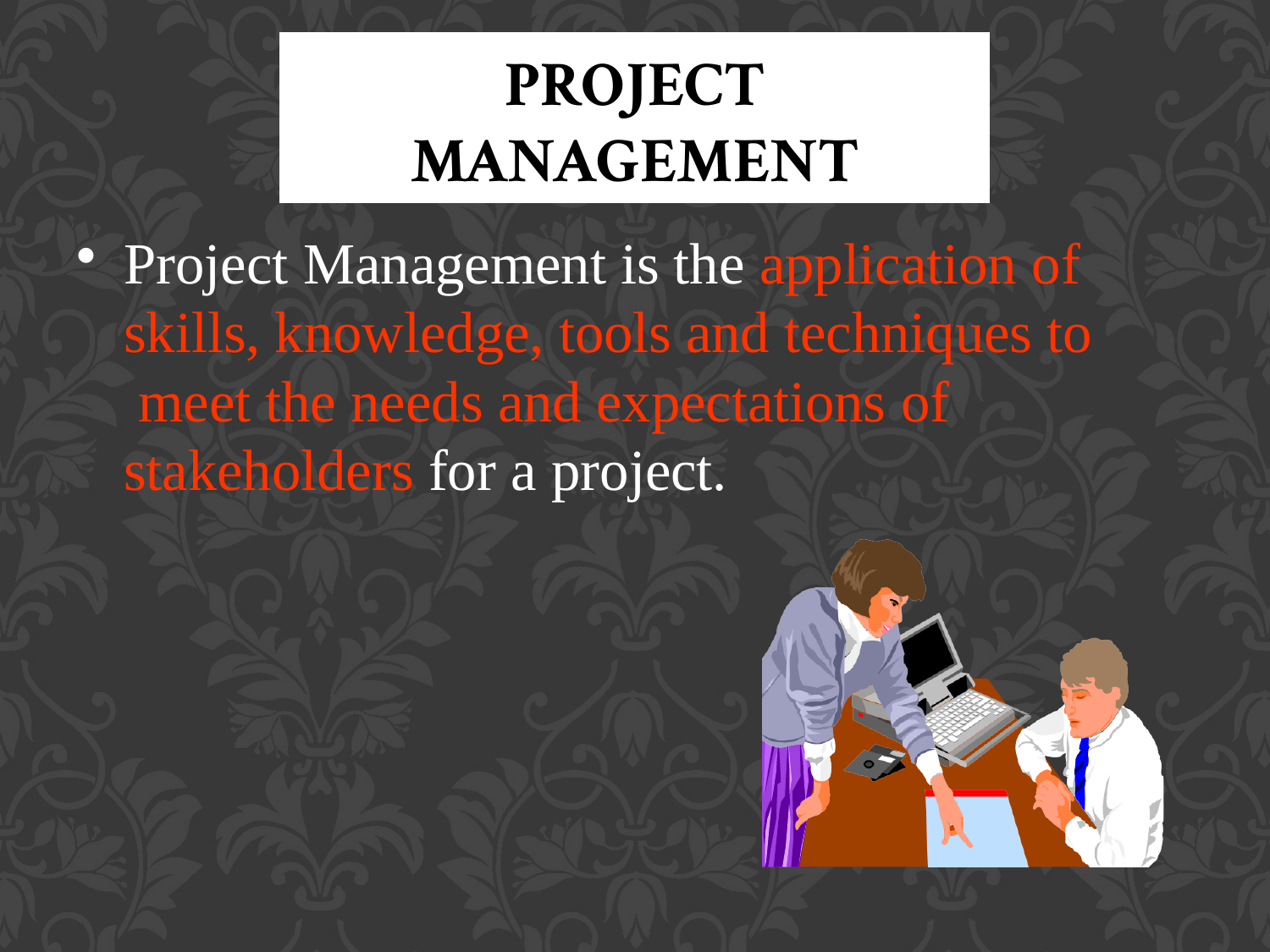

# Project Management
Project Management is the application of  skills, knowledge, tools and techniques to  meet the needs and expectations of  stakeholders for a project.